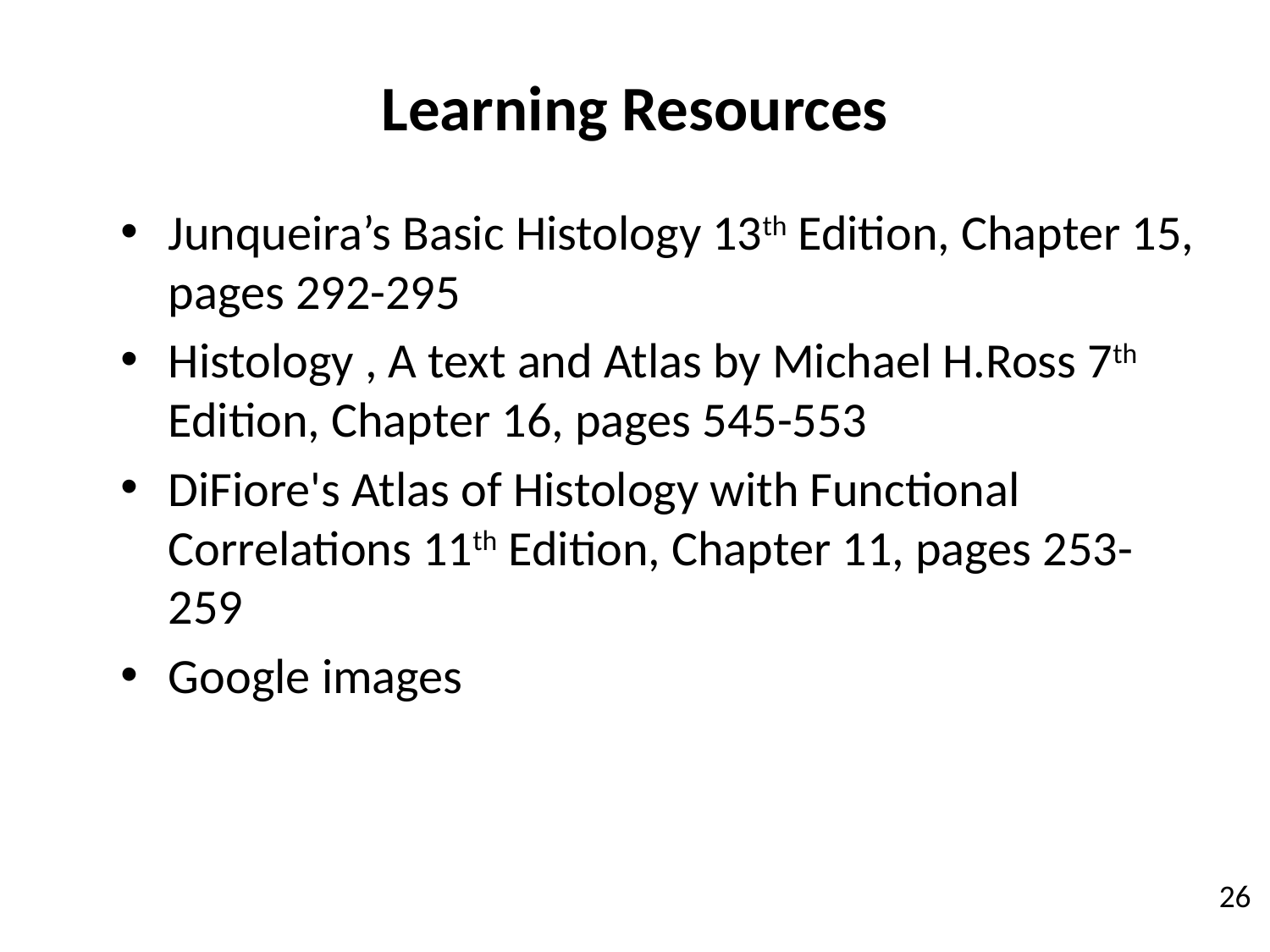

Learning Resources
Junqueira’s Basic Histology 13th Edition, Chapter 15, pages 292-295
Histology , A text and Atlas by Michael H.Ross 7th Edition, Chapter 16, pages 545-553
DiFiore's Atlas of Histology with Functional Correlations 11th Edition, Chapter 11, pages 253-259
Google images

26